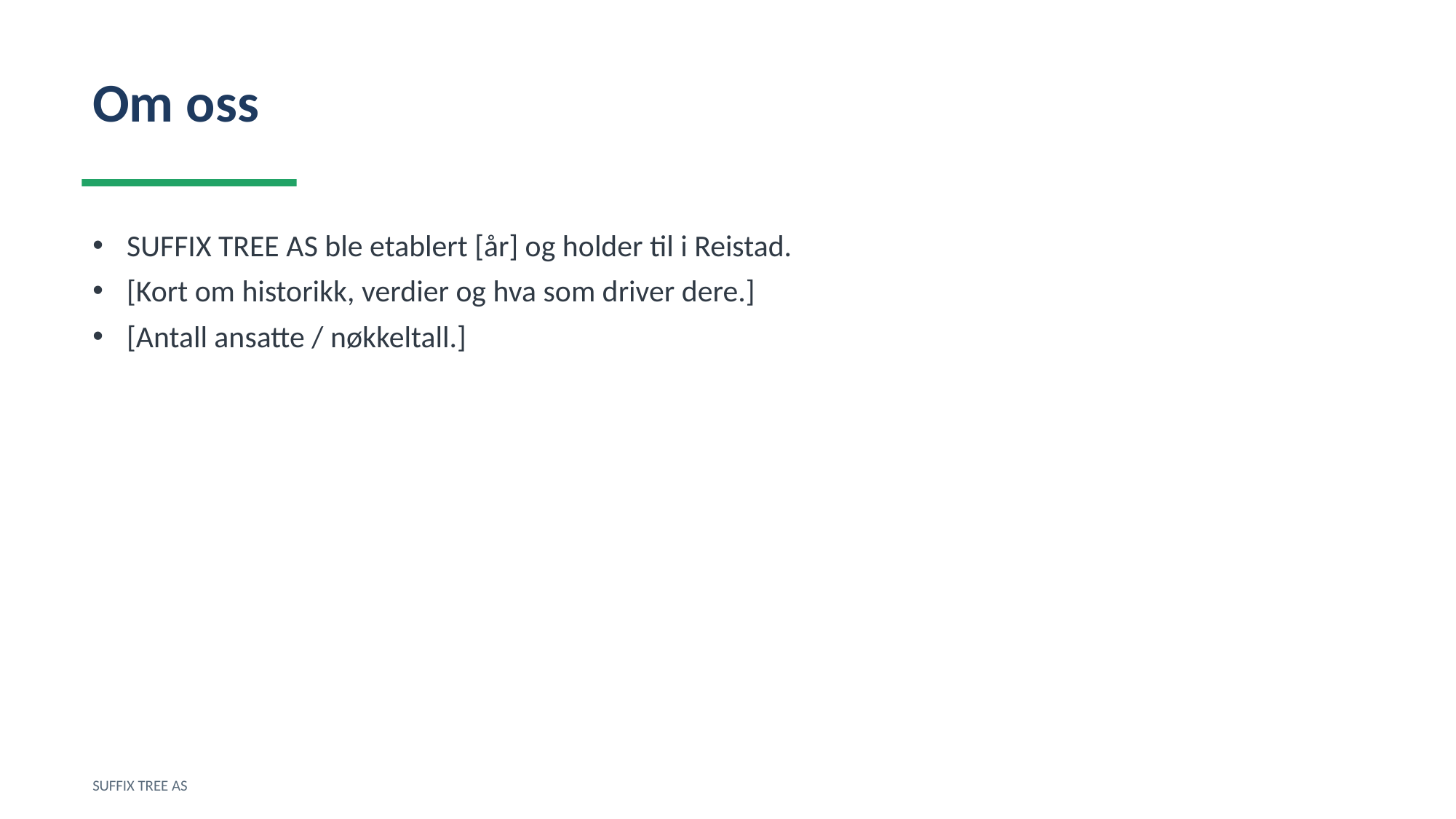

Om oss

SUFFIX TREE AS ble etablert [år] og holder til i Reistad.
[Kort om historikk, verdier og hva som driver dere.]
[Antall ansatte / nøkkeltall.]
SUFFIX TREE AS